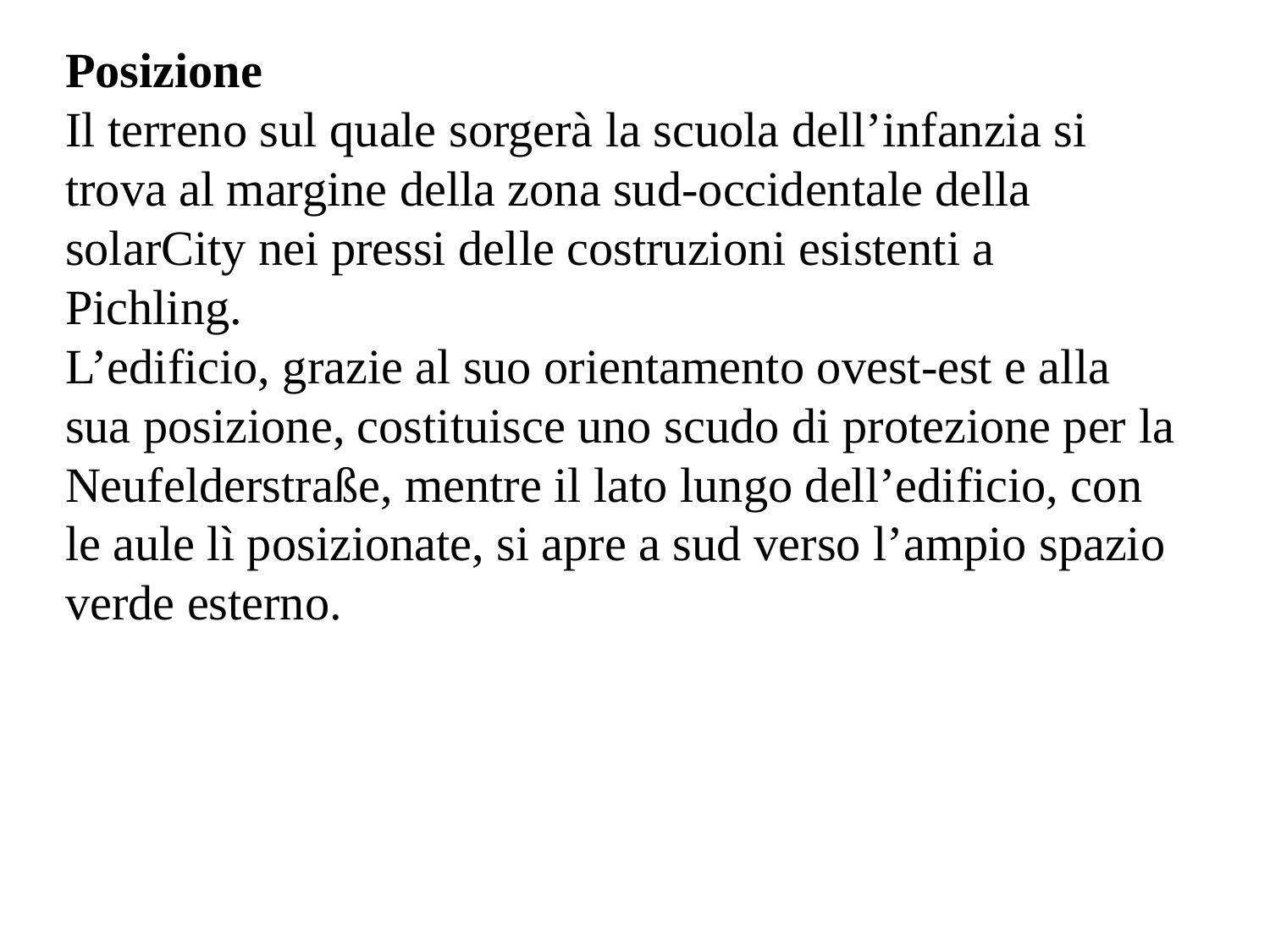

Posizione
Il terreno sul quale sorgerà la scuola dell’infanzia si trova al margine della zona sud-occidentale della solarCity nei pressi delle costruzioni esistenti a Pichling.
L’edificio, grazie al suo orientamento ovest-est e alla sua posizione, costituisce uno scudo di protezione per la Neufelderstraße, mentre il lato lungo dell’edificio, con le aule lì posizionate, si apre a sud verso l’ampio spazio verde esterno.